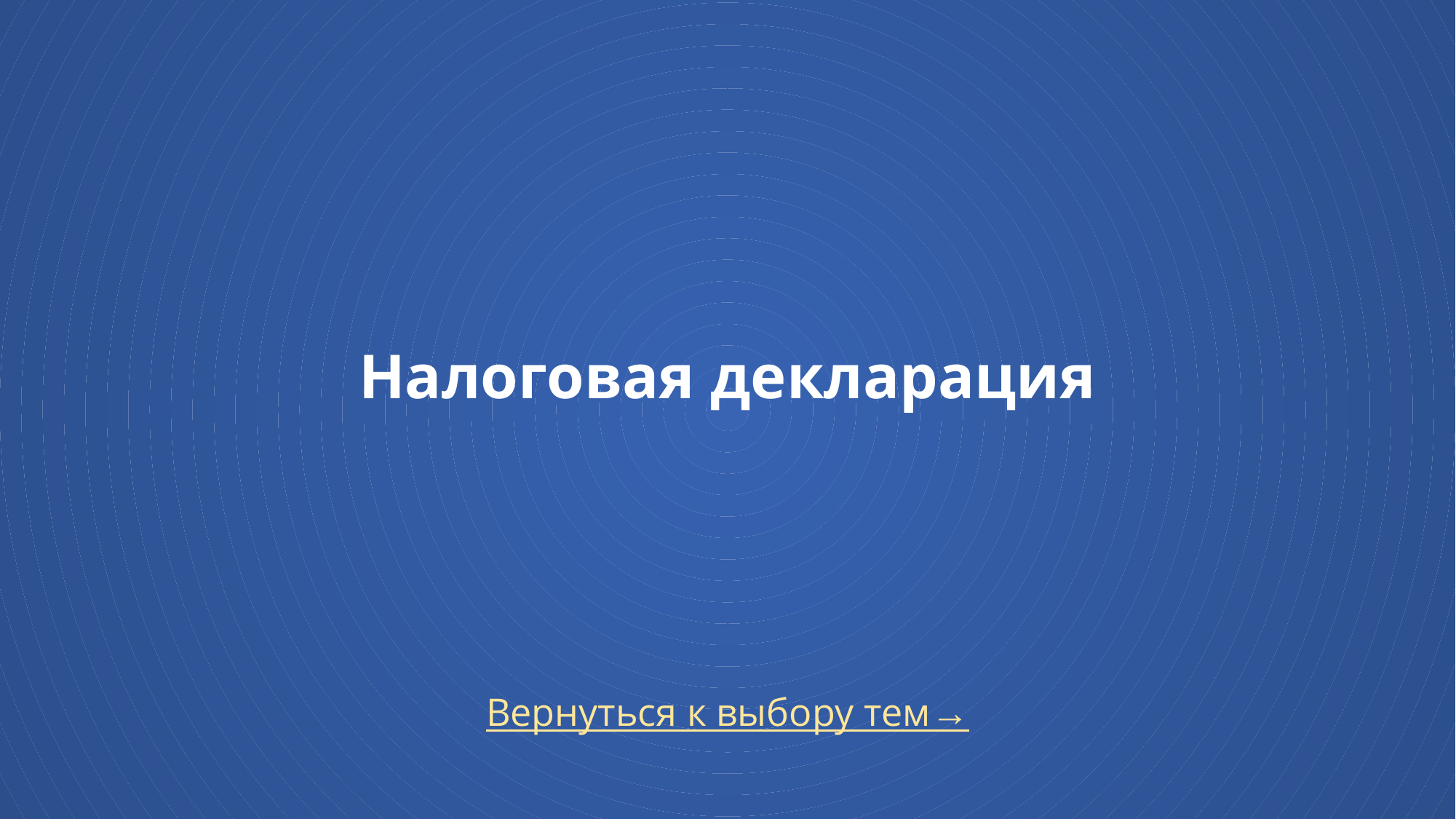

# Налоговая декларация
Вернуться к выбору тем→